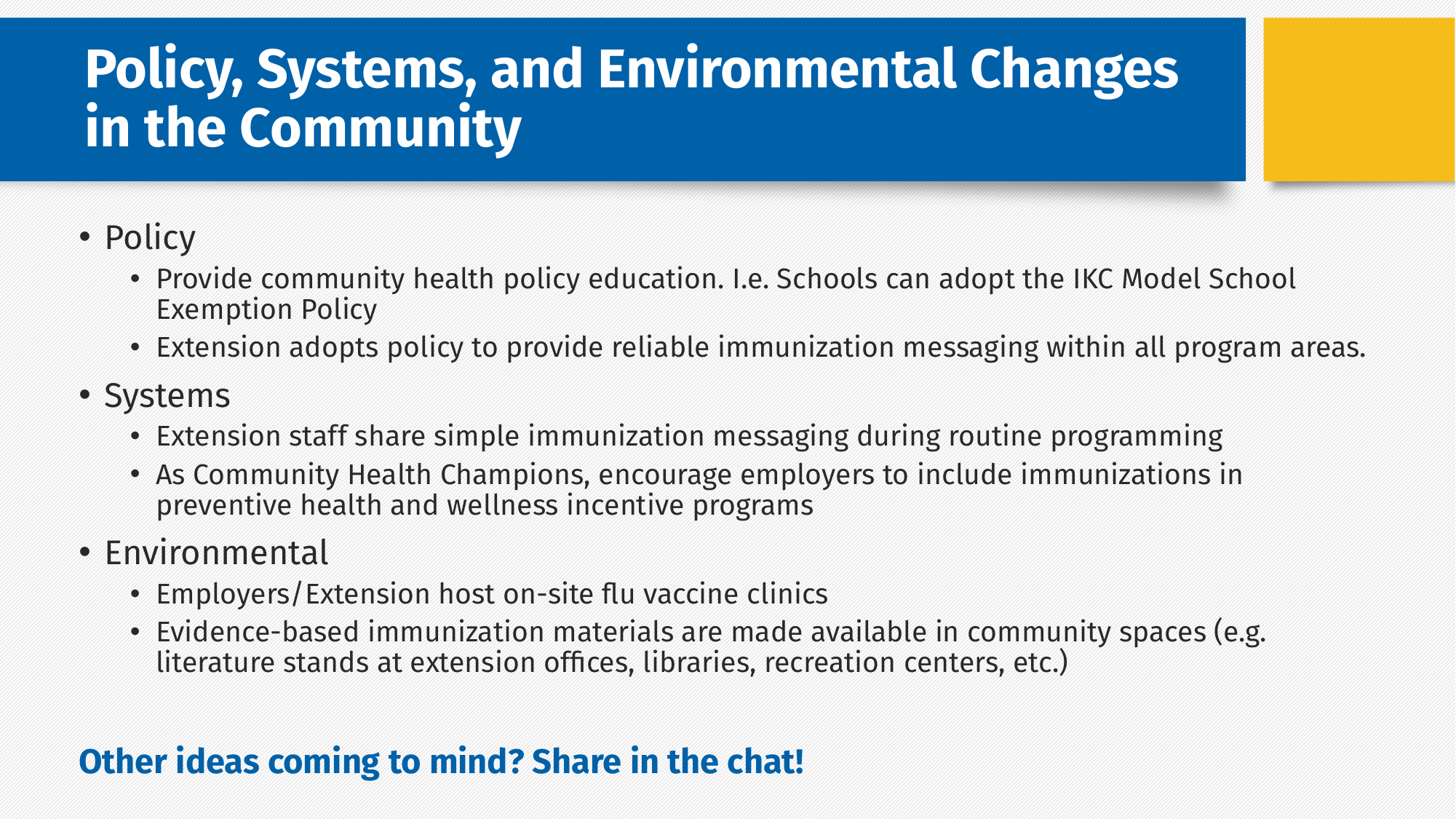

# Policy, Systems, and Environmental Changes in the Community
Policy
Provide community health policy education. I.e. Schools can adopt the IKC Model School Exemption Policy
Extension adopts policy to provide reliable immunization messaging within all program areas.
Systems
Extension staff share simple immunization messaging during routine programming
As Community Health Champions, encourage employers to include immunizations in preventive health and wellness incentive programs
Environmental
Employers/Extension host on-site flu vaccine clinics
Evidence-based immunization materials are made available in community spaces (e.g. literature stands at extension offices, libraries, recreation centers, etc.)

Other ideas coming to mind? Share in the chat!